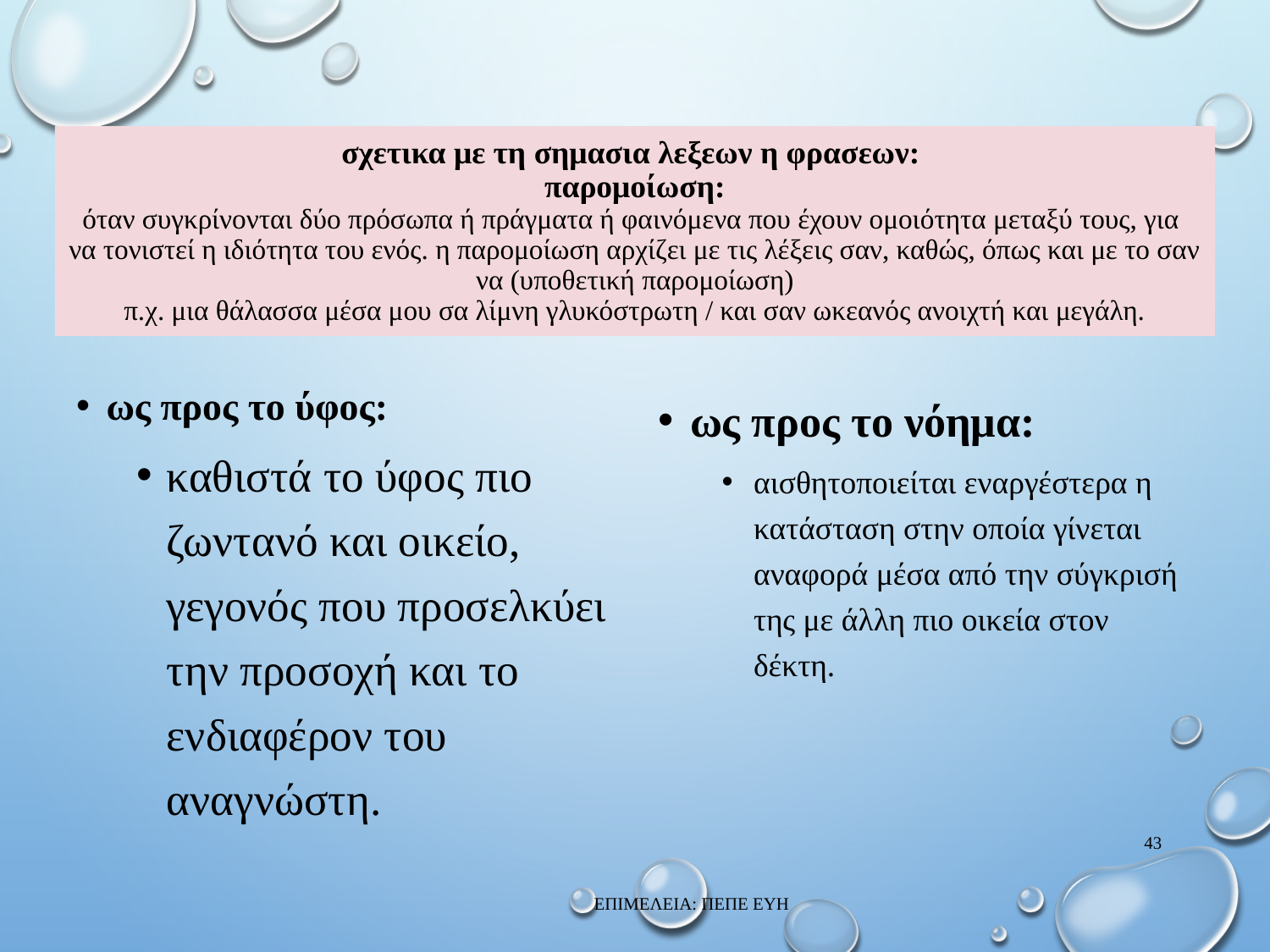

# σχετικα με τη σημασια λεξεων η φρασεων: παρομοίωση: όταν συγκρίνονται δύο πρόσωπα ή πράγματα ή φαινόμενα που έχουν ομοιότητα μεταξύ τους, για  να τονιστεί η ιδιότητα του ενός. η παρομοίωση αρχίζει με τις λέξεις σαν, καθώς, όπως και με το σαν να (υποθετική παρομοίωση) π.χ. μια θάλασσα μέσα μου σα λίμνη γλυκόστρωτη / και σαν ωκεανός ανοιχτή και μεγάλη.
ως προς το ύφος:
καθιστά το ύφος πιο ζωντανό και οικείο, γεγονός που προσελκύει την προσοχή και το ενδιαφέρον του αναγνώστη.
ως προς το νόημα:
αισθητοποιείται εναργέστερα η κατάσταση στην οποία γίνεται αναφορά μέσα από την σύγκρισή της με άλλη πιο οικεία στον δέκτη.
43
ΕΠΙΜΕΛΕΙΑ: ΠΕΠΕ ΕΥΗ